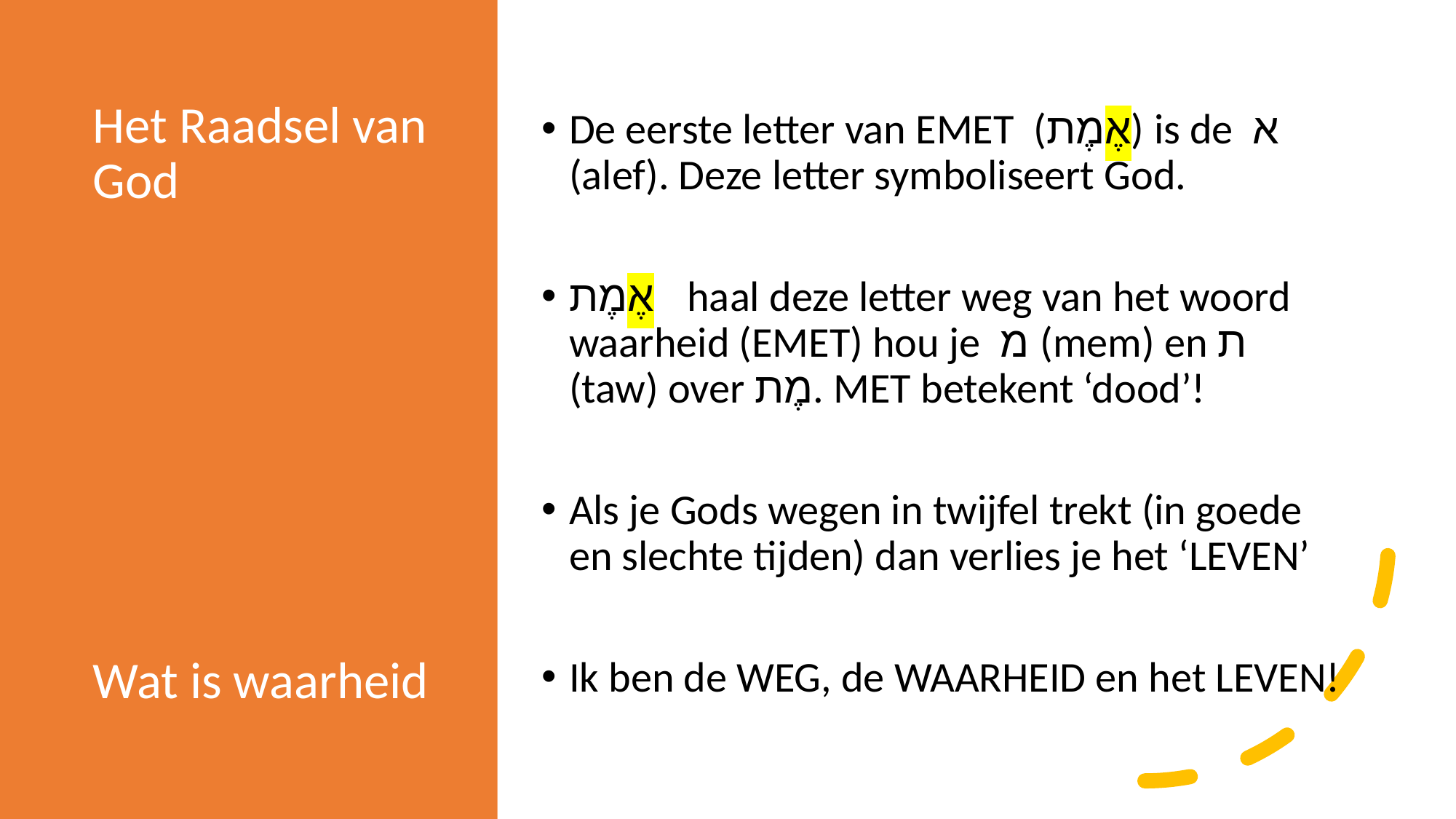

# Het Raadsel van God Wat is waarheid
De eerste letter van EMET  (אֶמֶת) is de  א (alef). Deze letter symboliseert God.

אֶמֶת   haal deze letter weg van het woord waarheid (EMET) hou je  מ (mem) en ת (taw) over מֶת. MET betekent ‘dood’!

Als je Gods wegen in twijfel trekt (in goede en slechte tijden) dan verlies je het ‘LEVEN’

Ik ben de WEG, de WAARHEID en het LEVEN!